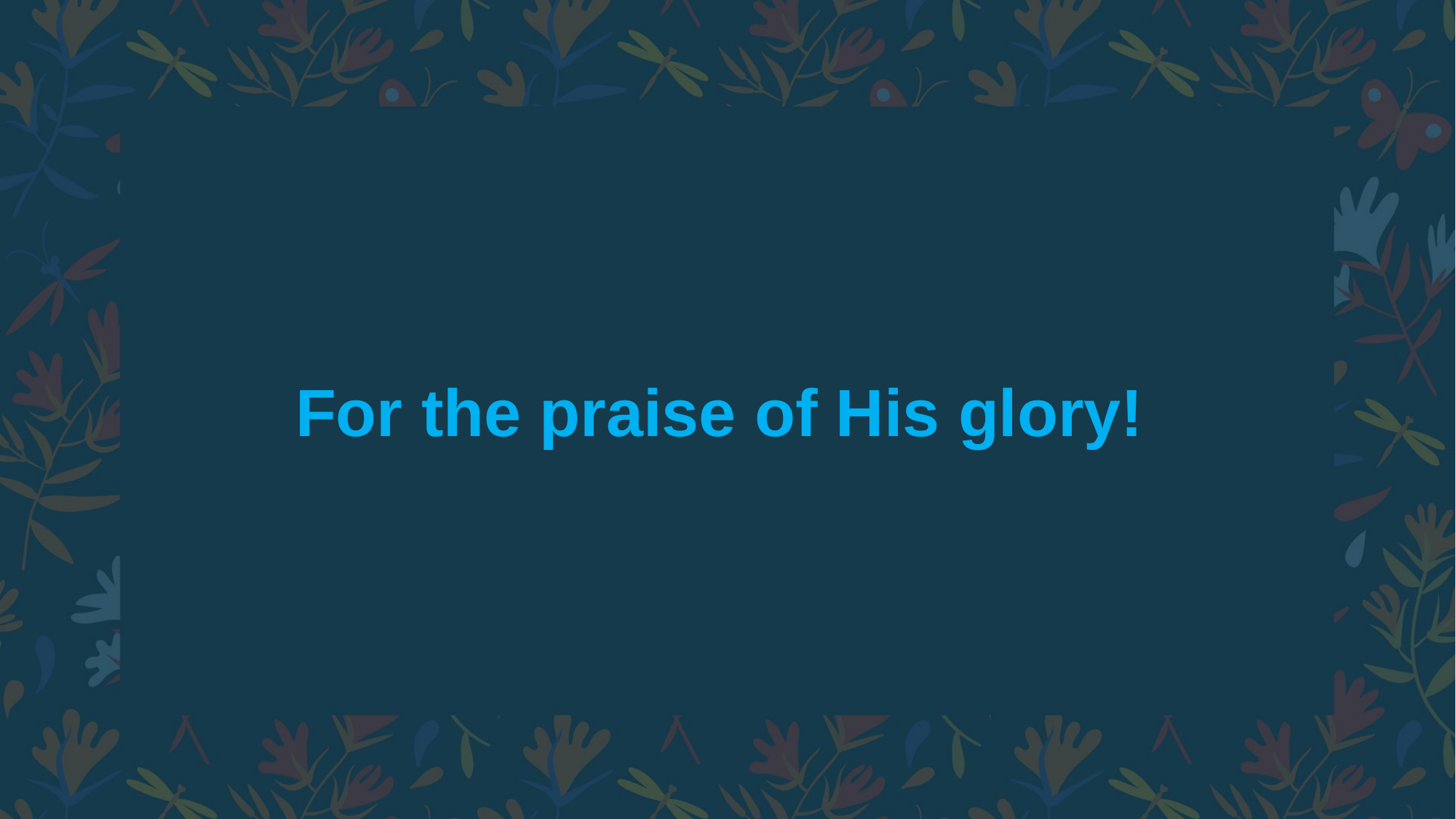

# For the praise of His glory!